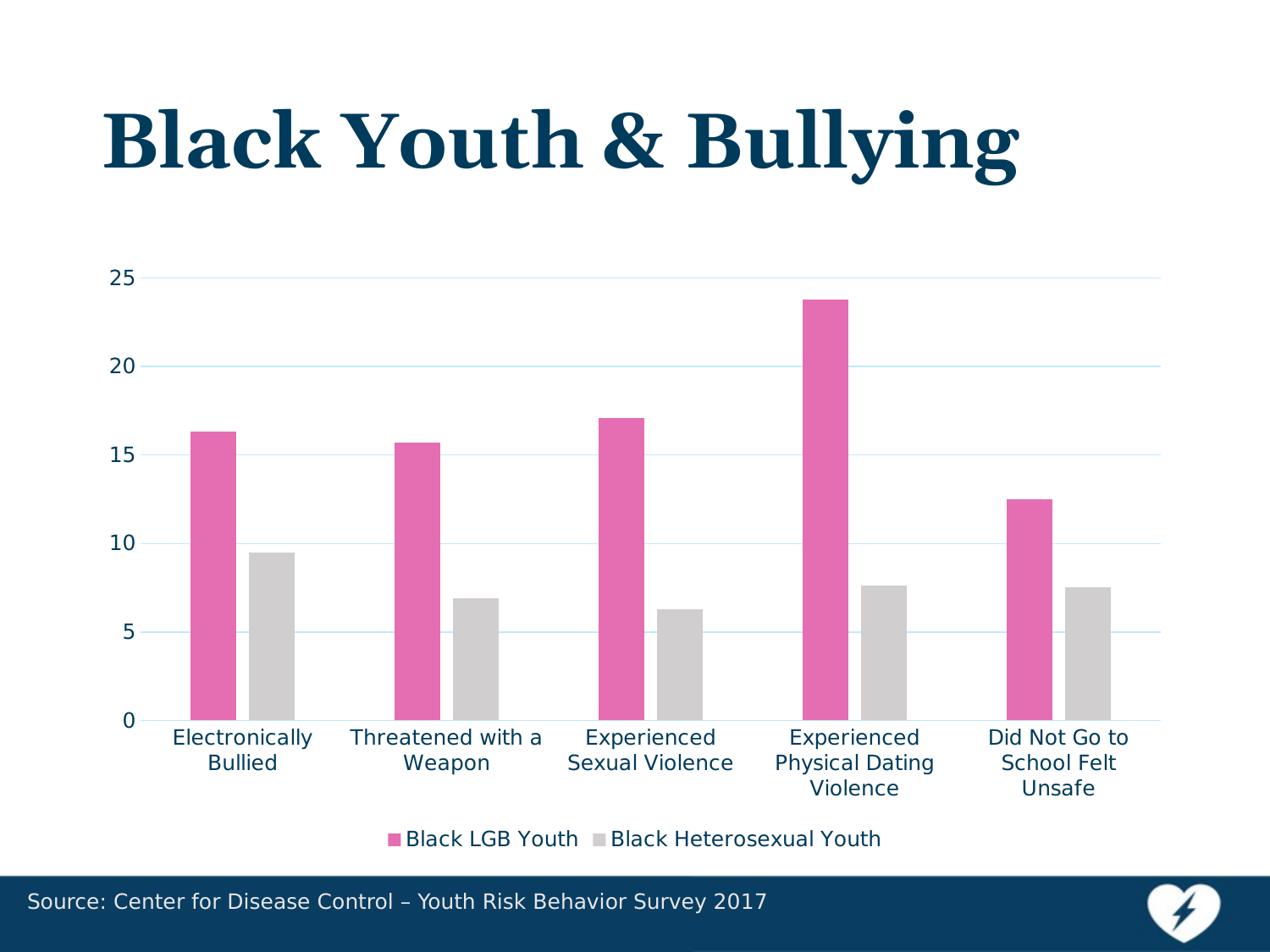

# Black Youth & Bullying

### Chart

| Category | Black LGB Youth | Black Heterosexual Youth |
|---|---|---|
| Electronically Bullied | 16.3 | 9.5 |
| Threatened with a Weapon | 15.7 | 6.9 |
| Experienced Sexual Violence | 17.1 | 6.3 |
| Experienced Physical Dating Violence | 23.8 | 7.6 |
| Did Not Go to School Felt Unsafe | 12.5 | 7.5 |
Source: Center for Disease Control – Youth Risk Behavior Survey 2017